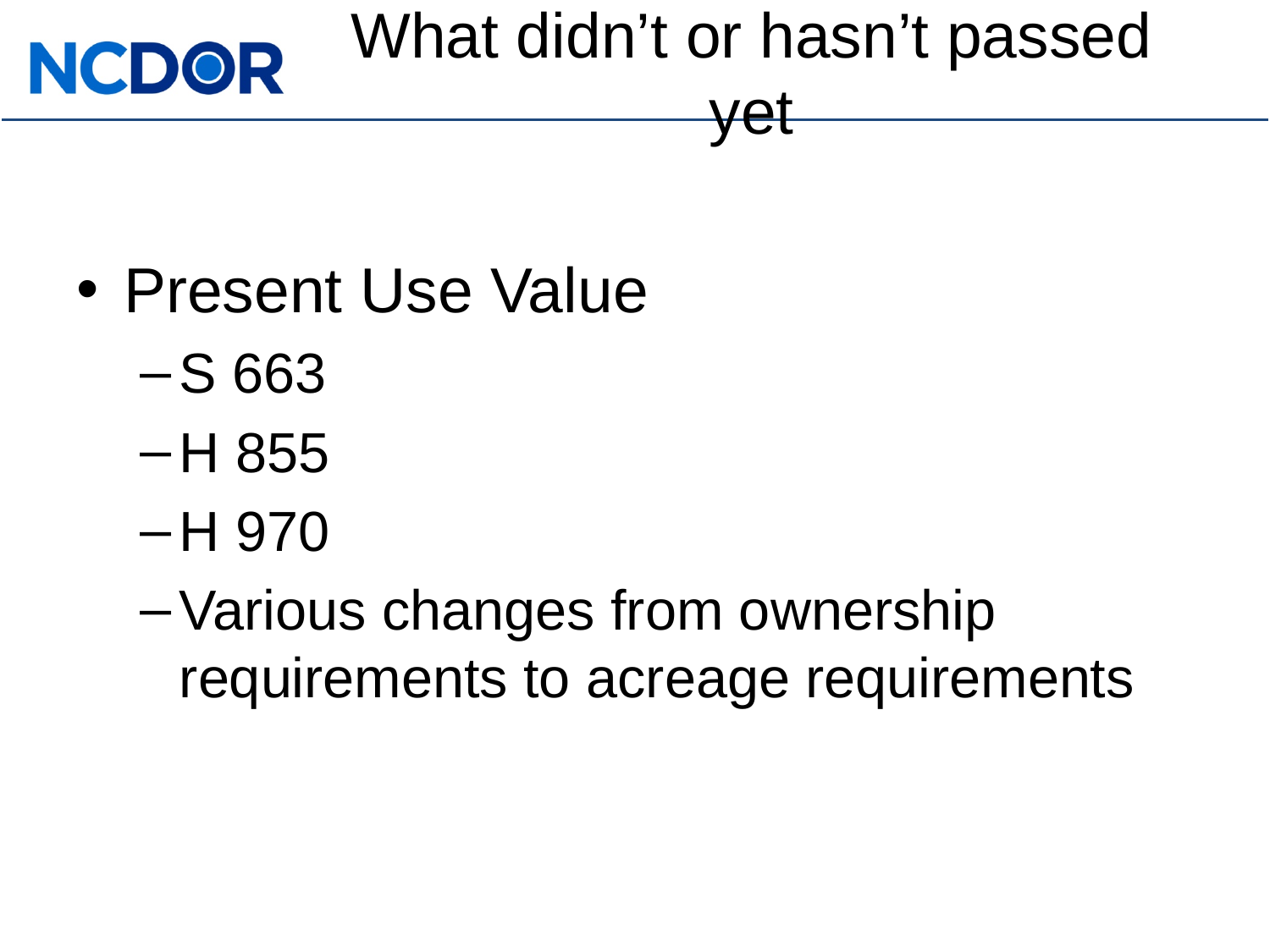

# What didn’t or hasn’t passed yet
Present Use Value
S 663
H 855
H 970
Various changes from ownership requirements to acreage requirements